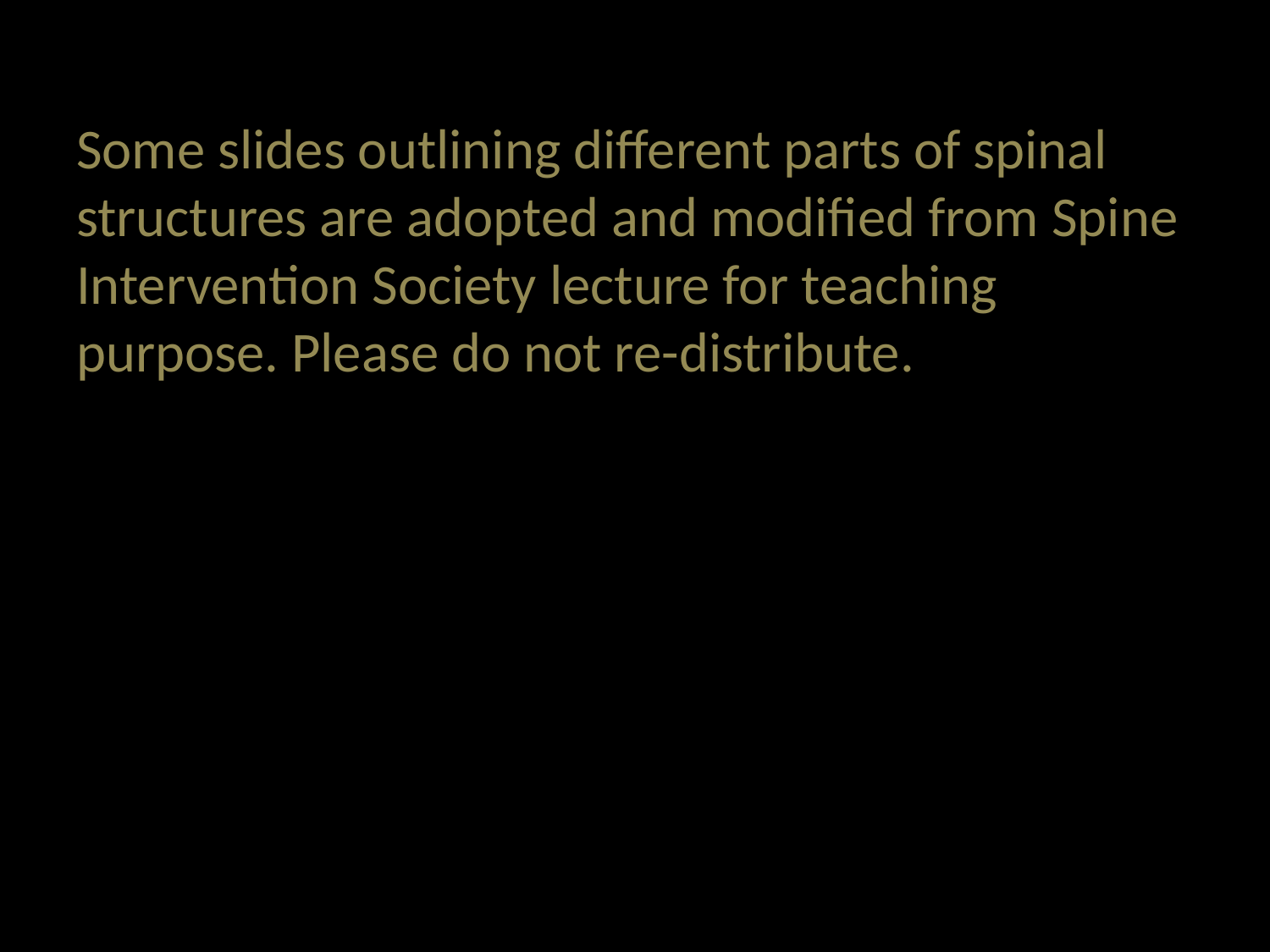

Some slides outlining different parts of spinal structures are adopted and modified from Spine Intervention Society lecture for teaching purpose. Please do not re-distribute.